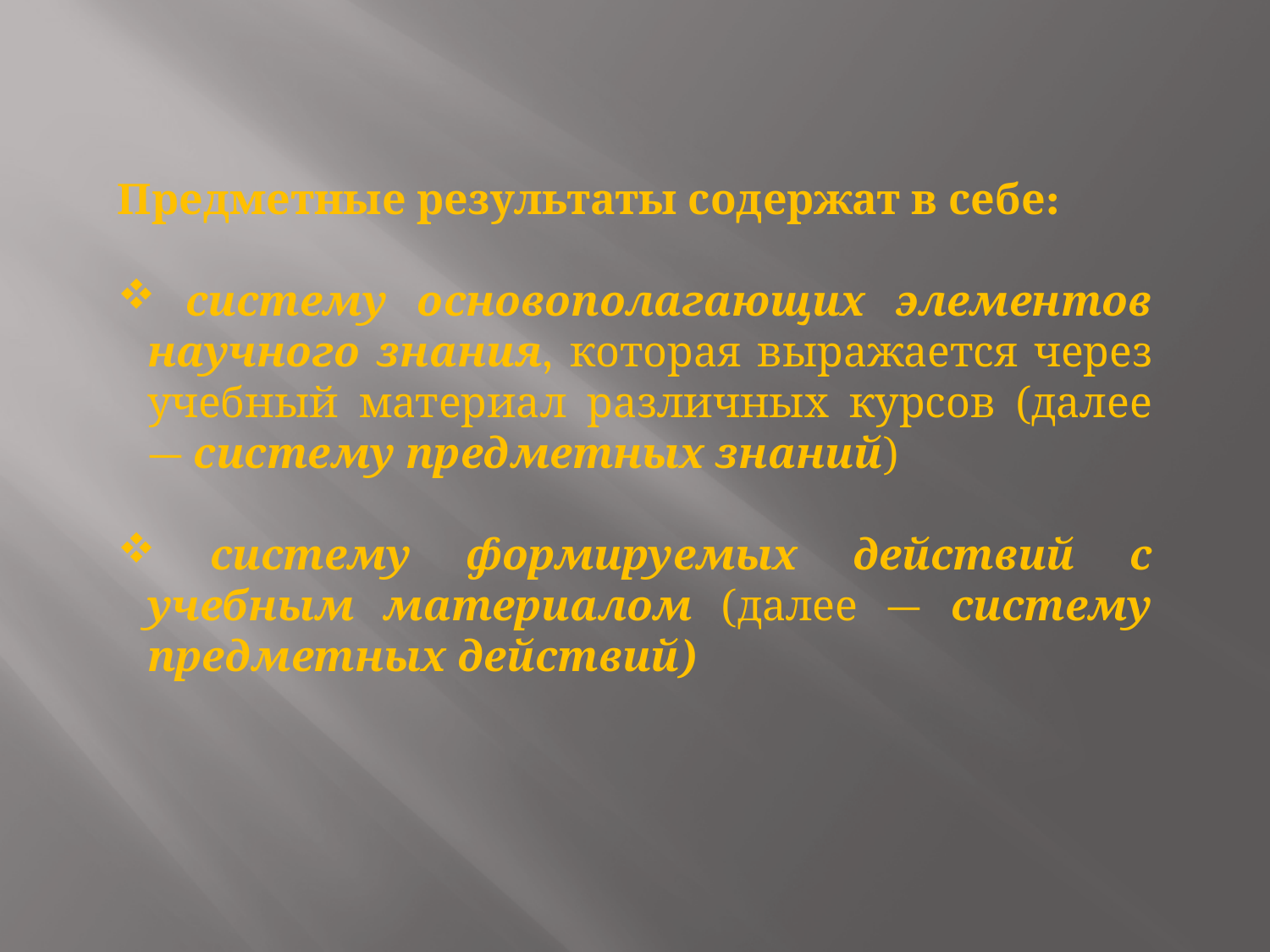

Предметные результаты содержат в себе:

 систему основополагающих элементов научного знания, которая выражается через учебный материал различных курсов (далее — систему предметных знаний)

 систему формируемых действий с учебным материалом (далее — систему предметных действий)